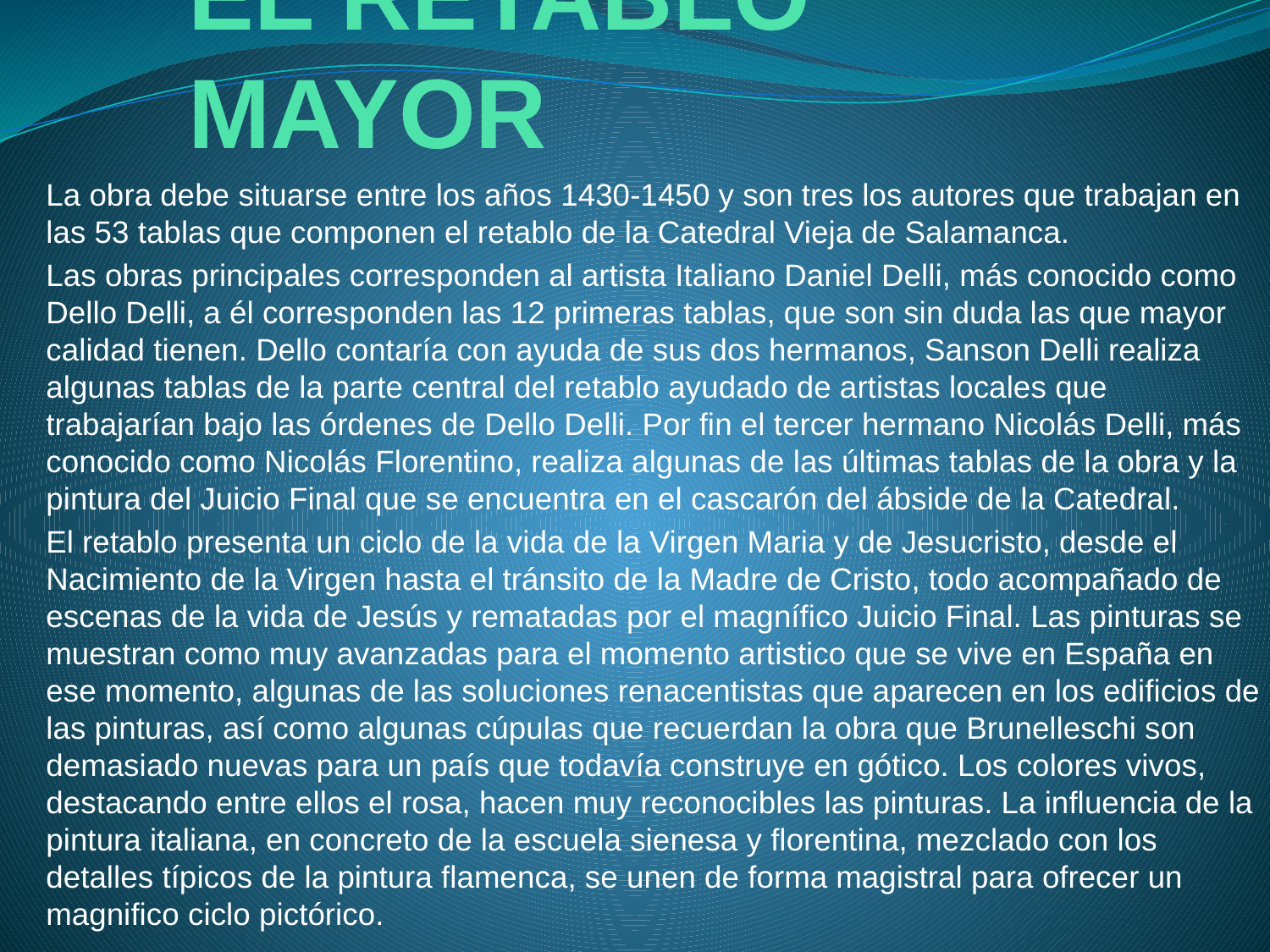

# EL RETABLO MAYOR
La obra debe situarse entre los años 1430-1450 y son tres los autores que trabajan en las 53 tablas que componen el retablo de la Catedral Vieja de Salamanca.
Las obras principales corresponden al artista Italiano Daniel Delli, más conocido como Dello Delli, a él corresponden las 12 primeras tablas, que son sin duda las que mayor calidad tienen. Dello contaría con ayuda de sus dos hermanos, Sanson Delli realiza algunas tablas de la parte central del retablo ayudado de artistas locales que trabajarían bajo las órdenes de Dello Delli. Por fin el tercer hermano Nicolás Delli, más conocido como Nicolás Florentino, realiza algunas de las últimas tablas de la obra y la pintura del Juicio Final que se encuentra en el cascarón del ábside de la Catedral.
El retablo presenta un ciclo de la vida de la Virgen Maria y de Jesucristo, desde el Nacimiento de la Virgen hasta el tránsito de la Madre de Cristo, todo acompañado de escenas de la vida de Jesús y rematadas por el magnífico Juicio Final. Las pinturas se muestran como muy avanzadas para el momento artistico que se vive en España en ese momento, algunas de las soluciones renacentistas que aparecen en los edificios de las pinturas, así como algunas cúpulas que recuerdan la obra que Brunelleschi son demasiado nuevas para un país que todavía construye en gótico. Los colores vivos, destacando entre ellos el rosa, hacen muy reconocibles las pinturas. La influencia de la pintura italiana, en concreto de la escuela sienesa y florentina, mezclado con los detalles típicos de la pintura flamenca, se unen de forma magistral para ofrecer un magnifico ciclo pictórico.